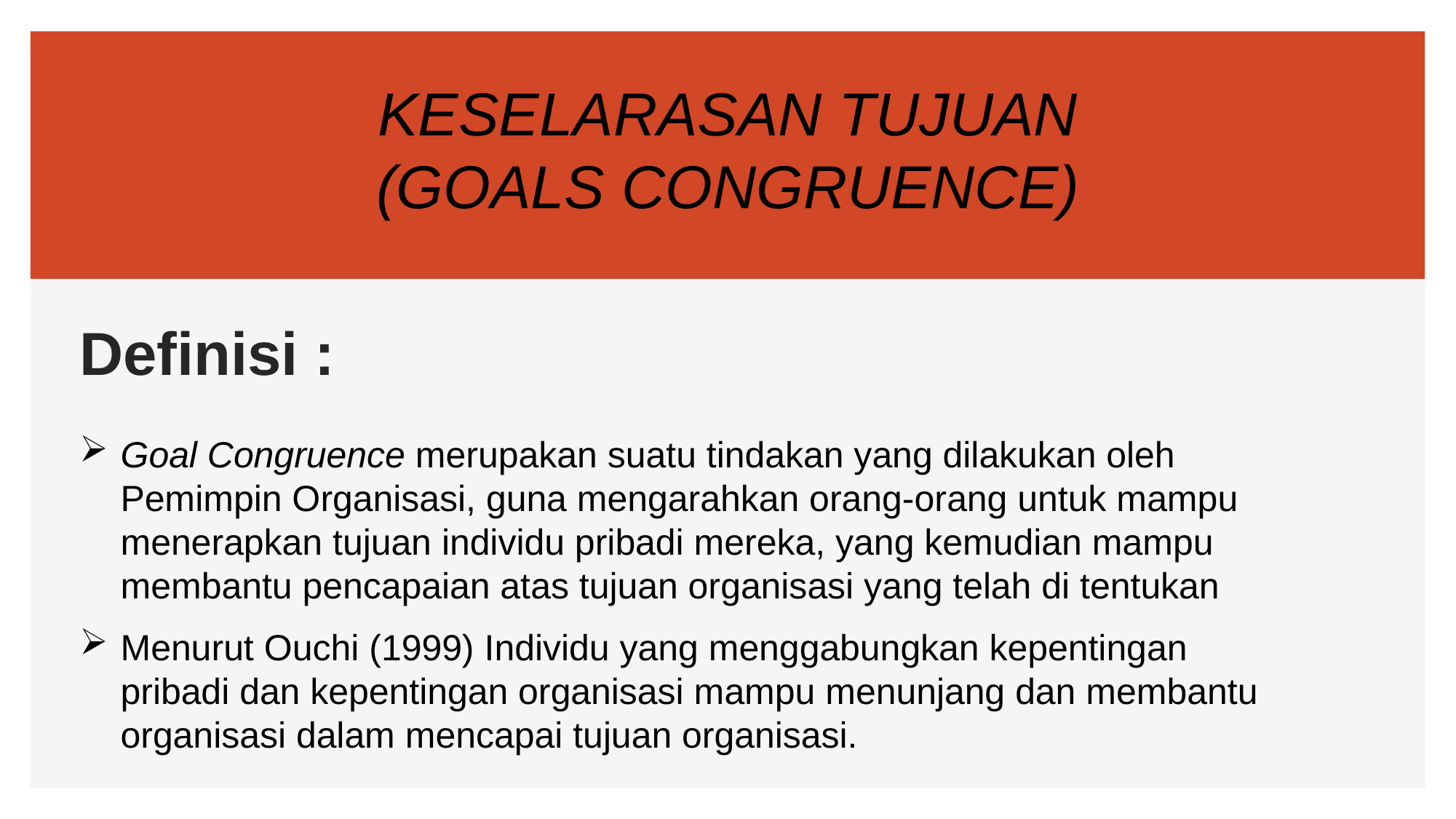

KESELARASAN TUJUAN
(GOALS CONGRUENCE)
Definisi :

Goal Congruence merupakan suatu tindakan yang dilakukan oleh Pemimpin Organisasi, guna mengarahkan orang-orang untuk mampu menerapkan tujuan individu pribadi mereka, yang kemudian mampu membantu pencapaian atas tujuan organisasi yang telah di tentukan
Menurut Ouchi (1999) Individu yang menggabungkan kepentingan pribadi dan kepentingan organisasi mampu menunjang dan membantu organisasi dalam mencapai tujuan organisasi.